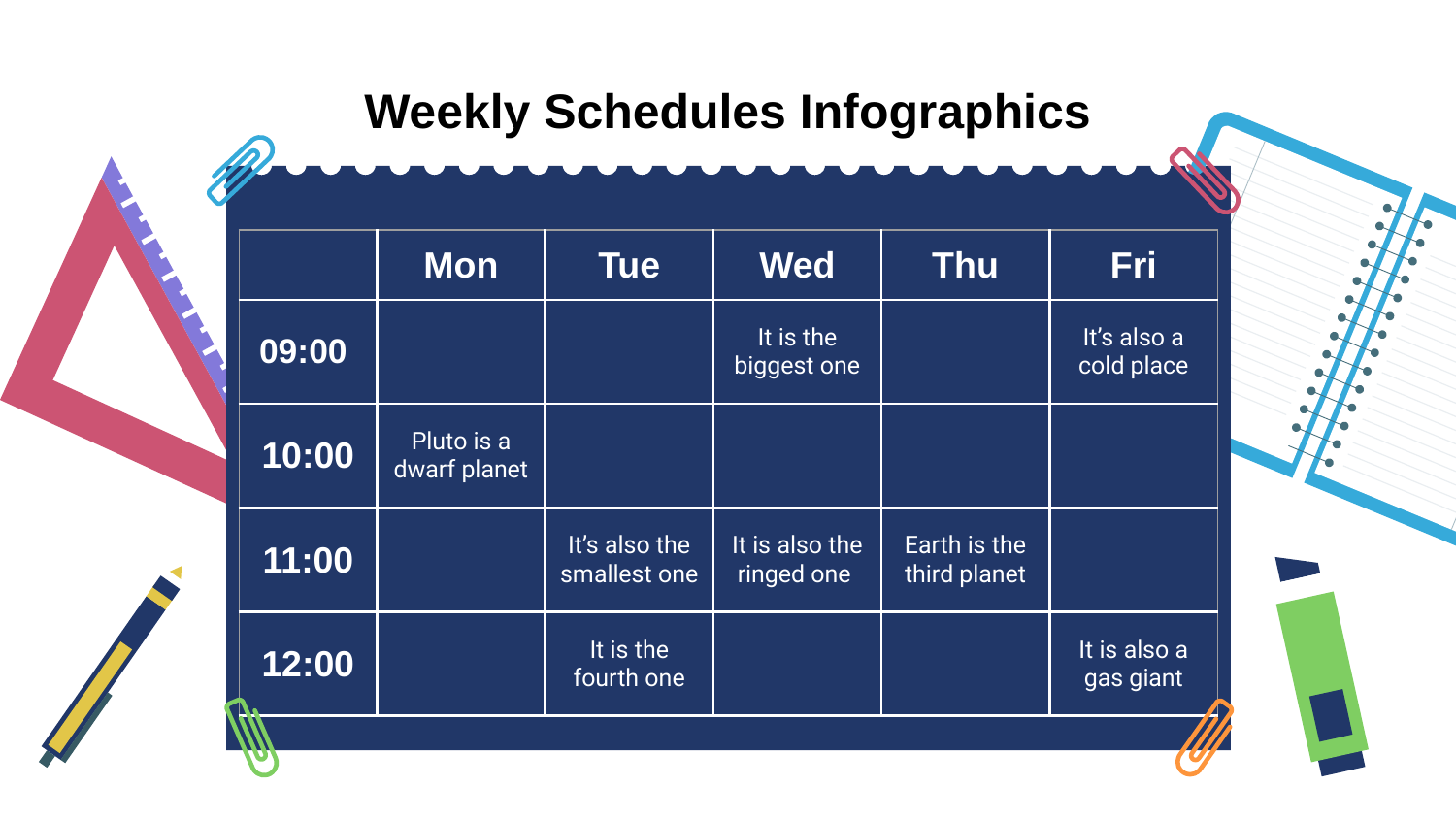

# Weekly Schedules Infographics

|  | Mon | Tue | Wed | Thu | Fri |
| --- | --- | --- | --- | --- | --- |
| 09:00 |  |  | It is the biggest one |  | It’s also a cold place |
| 10:00 | Pluto is a dwarf planet |  |  |  |  |
| 11:00 |  | It’s also the smallest one | It is also the ringed one | Earth is the third planet |  |
| 12:00 |  | It is the fourth one |  |  | It is also a gas giant |